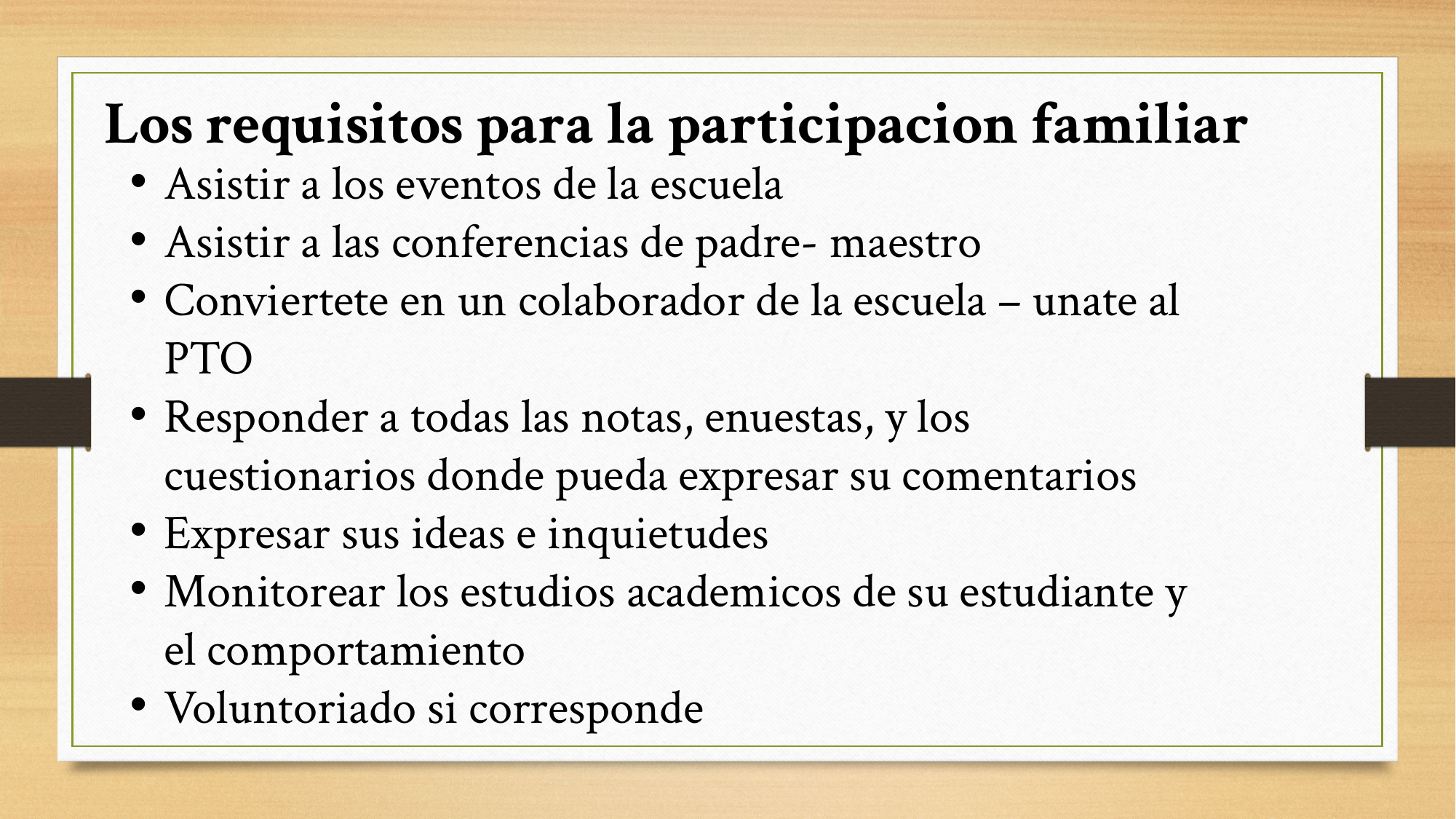

Los requisitos para la participacion familiar

Asistir a los eventos de la escuela
Asistir a las conferencias de padre- maestro
Conviertete en un colaborador de la escuela – unate al PTO
Responder a todas las notas, enuestas, y los cuestionarios donde pueda expresar su comentarios
Expresar sus ideas e inquietudes
Monitorear los estudios academicos de su estudiante y el comportamiento
Voluntoriado si corresponde